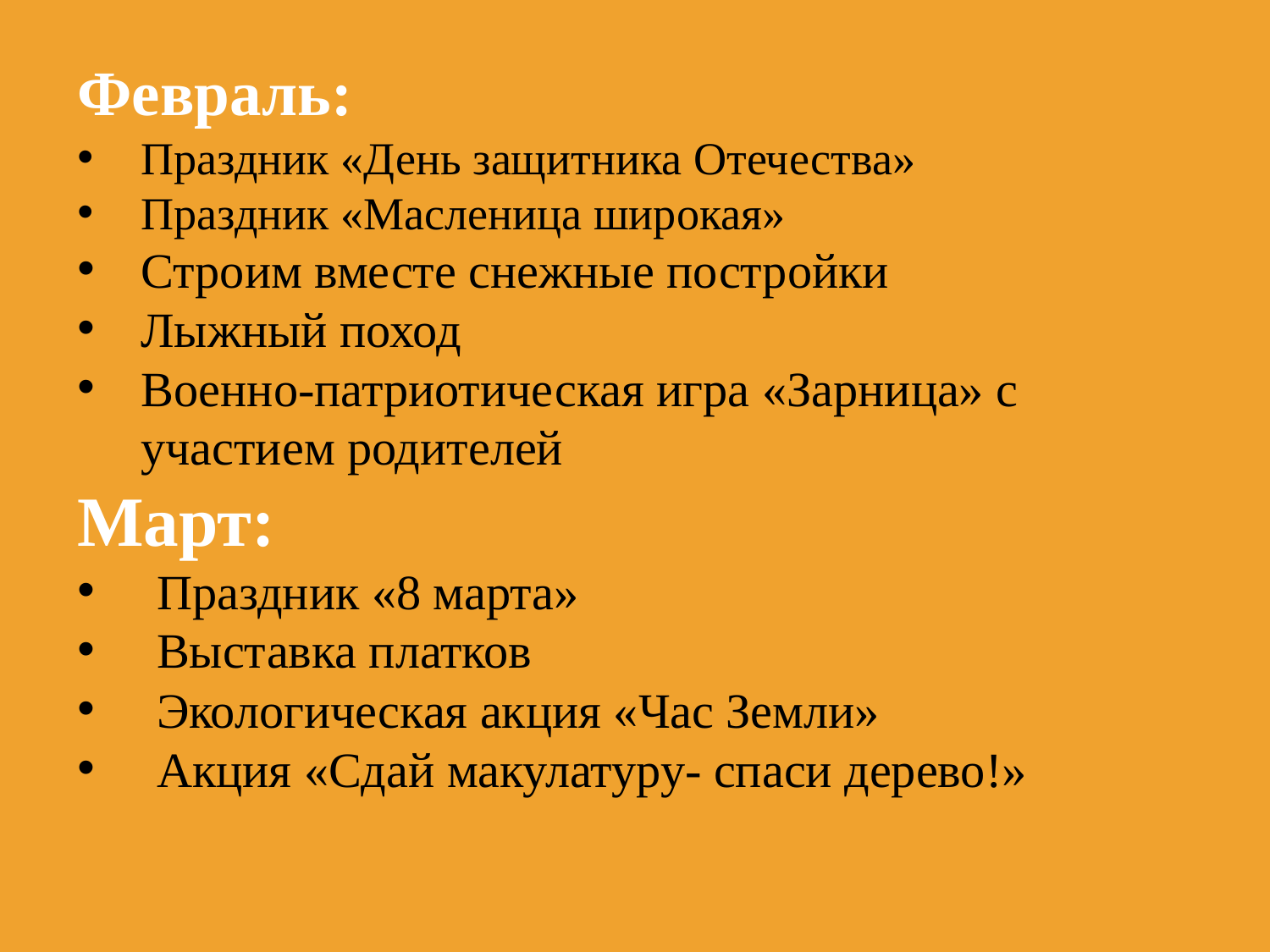

Февраль:
Праздник «День защитника Отечества»
Праздник «Масленица широкая»
Строим вместе снежные постройки
Лыжный поход
Военно-патриотическая игра «Зарница» с участием родителей
Март:
Праздник «8 марта»
Выставка платков
Экологическая акция «Час Земли»
Акция «Сдай макулатуру- спаси дерево!»